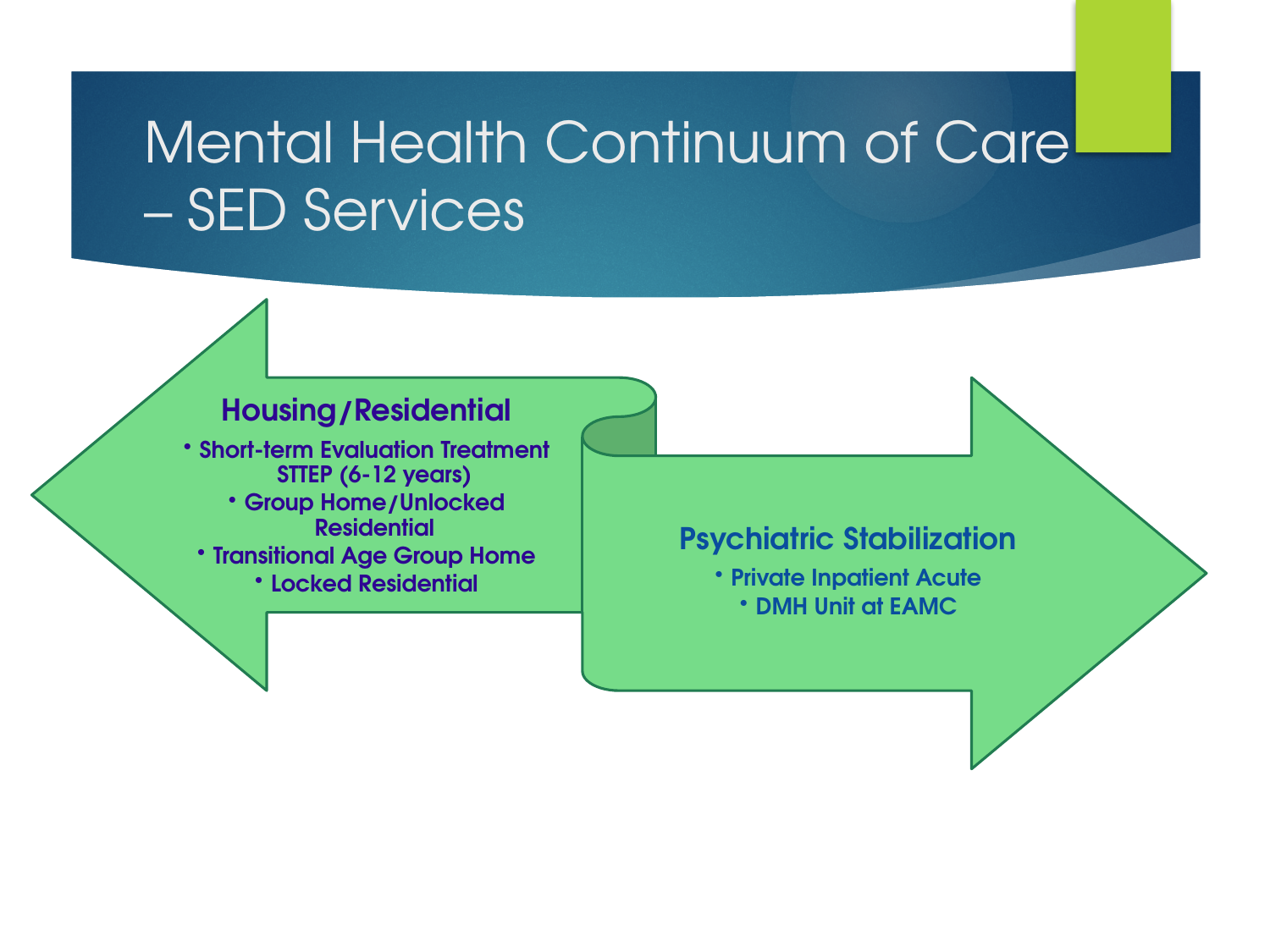

# Mental Health Continuum of Care – SED Services
Housing/Residential
Short-term Evaluation Treatment STTEP (6-12 years)
Group Home/Unlocked Residential
Transitional Age Group Home
Locked Residential
Psychiatric Stabilization
Private Inpatient Acute
DMH Unit at EAMC